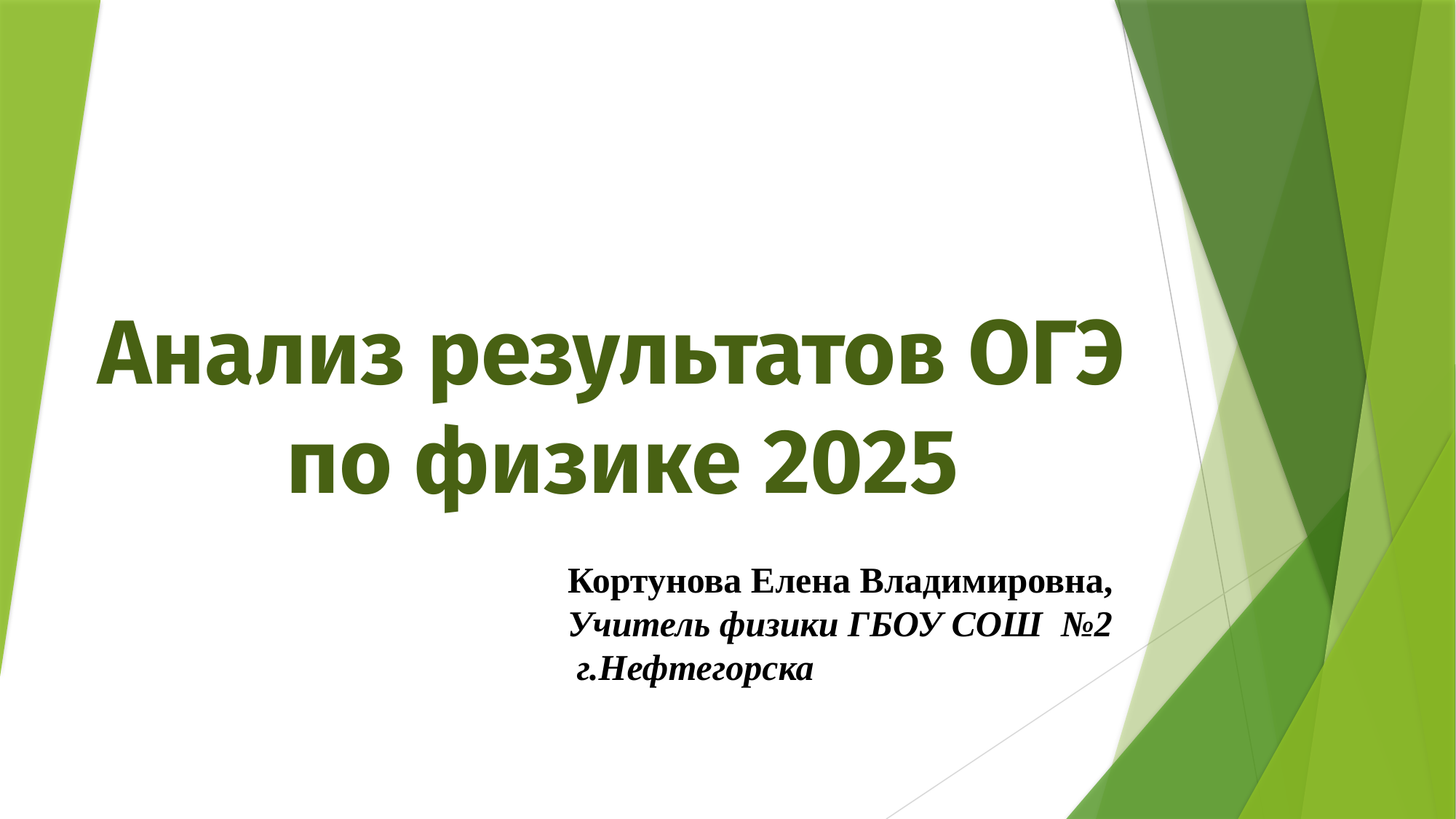

Анализ результатов ОГЭ
по физике 2025
Кортунова Елена Владимировна,
Учитель физики ГБОУ СОШ  №2
 г.Нефтегорска